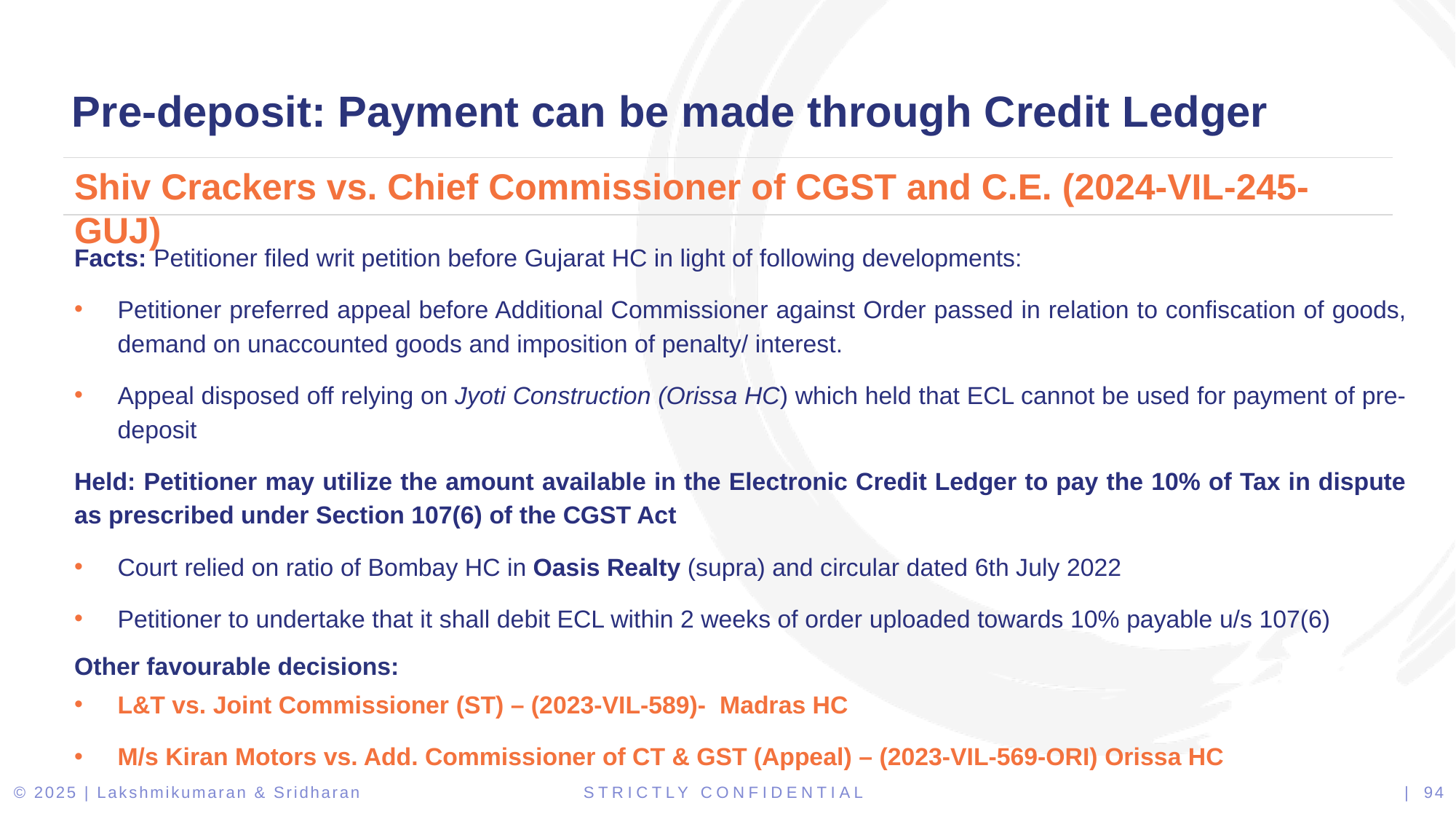

Pre-deposit: Payment can be made through Credit Ledger
Shiv Crackers vs. Chief Commissioner of CGST and C.E. (2024-VIL-245-GUJ)
Facts: Petitioner filed writ petition before Gujarat HC in light of following developments:
Petitioner preferred appeal before Additional Commissioner against Order passed in relation to confiscation of goods, demand on unaccounted goods and imposition of penalty/ interest.
Appeal disposed off relying on Jyoti Construction (Orissa HC) which held that ECL cannot be used for payment of pre-deposit
Held: Petitioner may utilize the amount available in the Electronic Credit Ledger to pay the 10% of Tax in dispute as prescribed under Section 107(6) of the CGST Act
Court relied on ratio of Bombay HC in Oasis Realty (supra) and circular dated 6th July 2022
Petitioner to undertake that it shall debit ECL within 2 weeks of order uploaded towards 10% payable u/s 107(6)
Other favourable decisions:
L&T vs. Joint Commissioner (ST) – (2023-VIL-589)-  Madras HC
M/s Kiran Motors vs. Add. Commissioner of CT & GST (Appeal) – (2023-VIL-569-ORI) Orissa HC